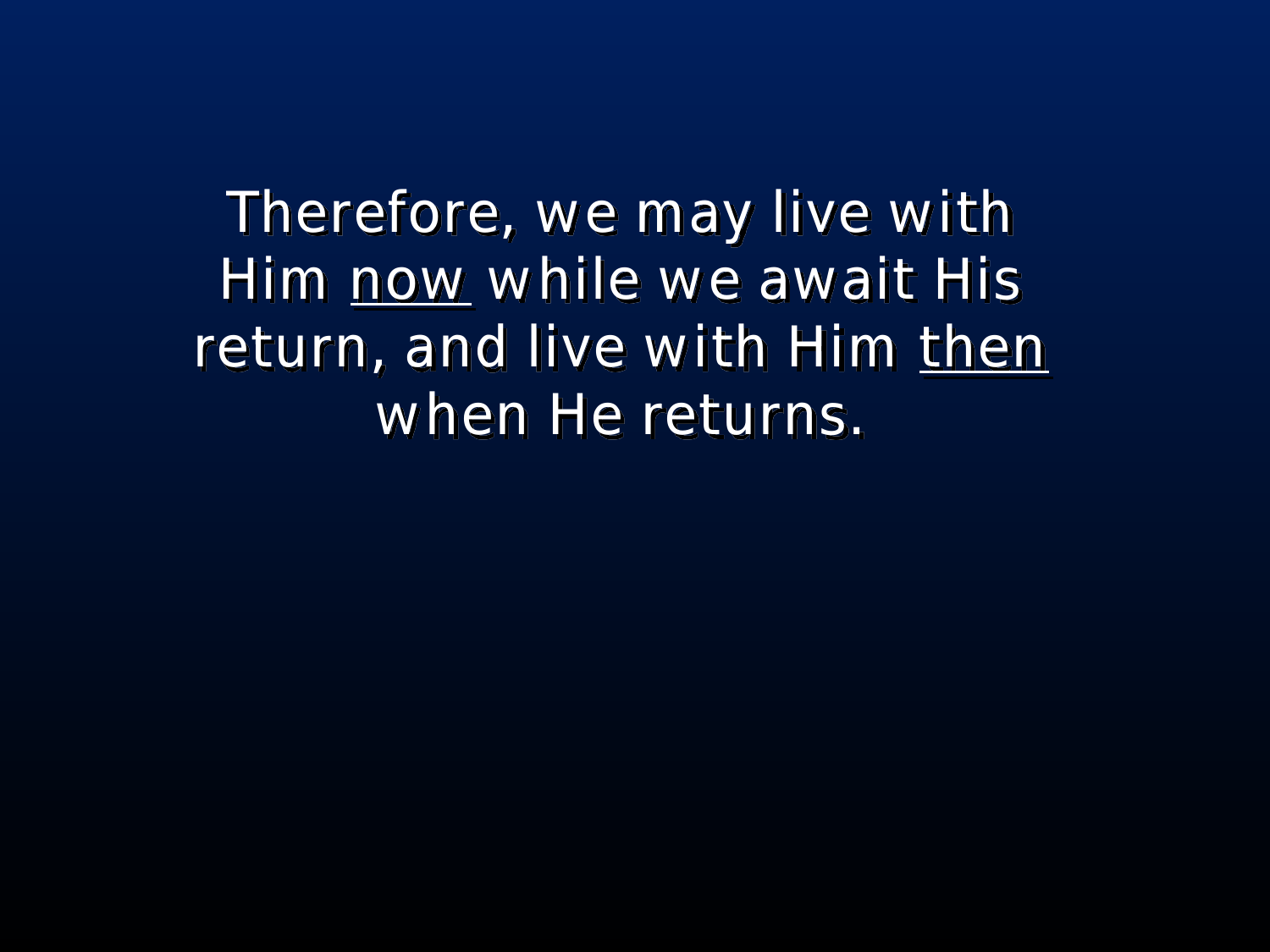

Therefore, we may live with Him now while we await His return, and live with Him then when He returns.